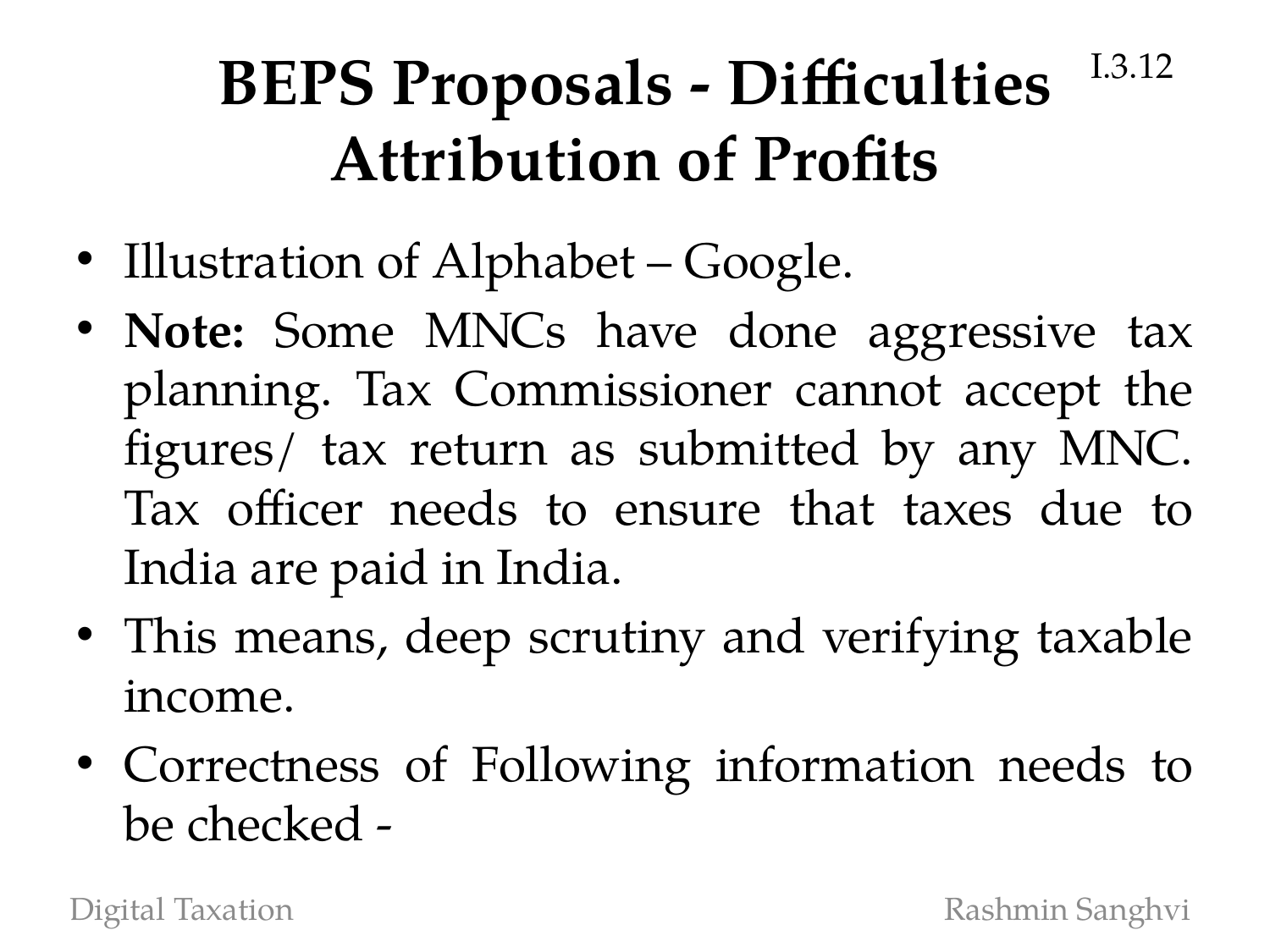

I.3.12
# BEPS Proposals - Difficulties Attribution of Profits
Illustration of Alphabet – Google.
Note: Some MNCs have done aggressive tax planning. Tax Commissioner cannot accept the figures/ tax return as submitted by any MNC. Tax officer needs to ensure that taxes due to India are paid in India.
This means, deep scrutiny and verifying taxable income.
Correctness of Following information needs to be checked -
Digital Taxation                                                                                 Rashmin Sanghvi